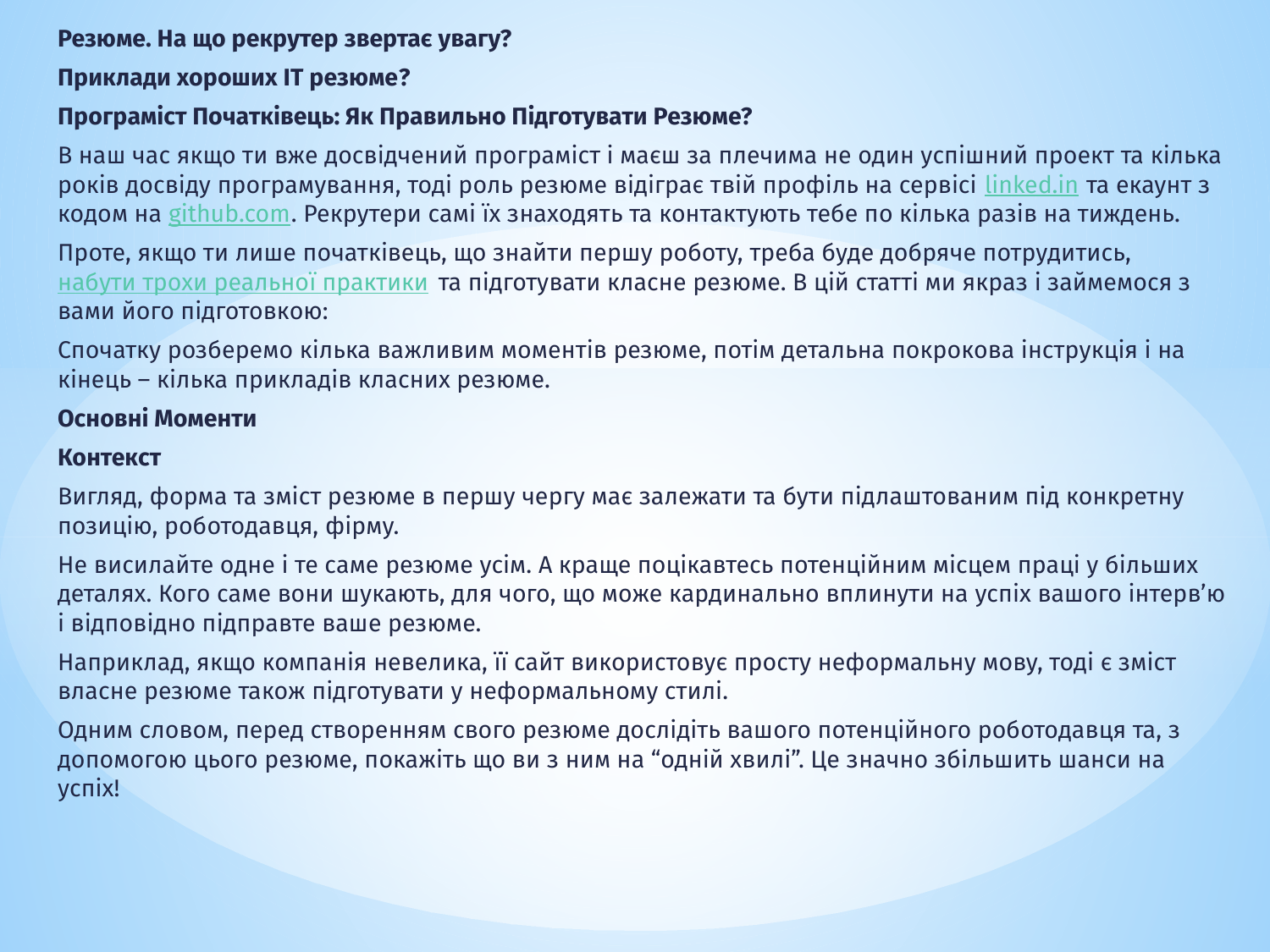

Резюме. На що рекрутер звертає увагу?
Приклади хороших ІТ резюме?
Програміст Початківець: Як Правильно Підготувати Резюме?
В наш час якщо ти вже досвідчений програміст і маєш за плечима не один успішний проект та кілька років досвіду програмування, тоді роль резюме відіграє твій профіль на сервісі linked.in та екаунт з кодом на github.com. Рекрутери самі їх знаходять та контактують тебе по кілька разів на тиждень.
Проте, якщо ти лише початківець, що знайти першу роботу, треба буде добряче потрудитись, набути трохи реальної практики та підготувати класне резюме. В цій статті ми якраз і займемося з вами його підготовкою:
Спочатку розберемо кілька важливим моментів резюме, потім детальна покрокова інструкція і на кінець – кілька прикладів класних резюме.
Основні Моменти
Контекст
Вигляд, форма та зміст резюме в першу чергу має залежати та бути підлаштованим під конкретну позицію, роботодавця, фірму.
Не висилайте одне і те саме резюме усім. А краще поцікавтесь потенційним місцем праці у більших деталях. Кого саме вони шукають, для чого, що може кардинально вплинути на успіх вашого інтерв’ю і відповідно підправте ваше резюме.
Наприклад, якщо компанія невелика, її сайт використовує просту неформальну мову, тоді є зміст власне резюме також підготувати у неформальному стилі.
Одним словом, перед створенням свого резюме дослідіть вашого потенційного роботодавця та, з допомогою цього резюме, покажіть що ви з ним на “одній хвилі”. Це значно збільшить шанси на успіх!